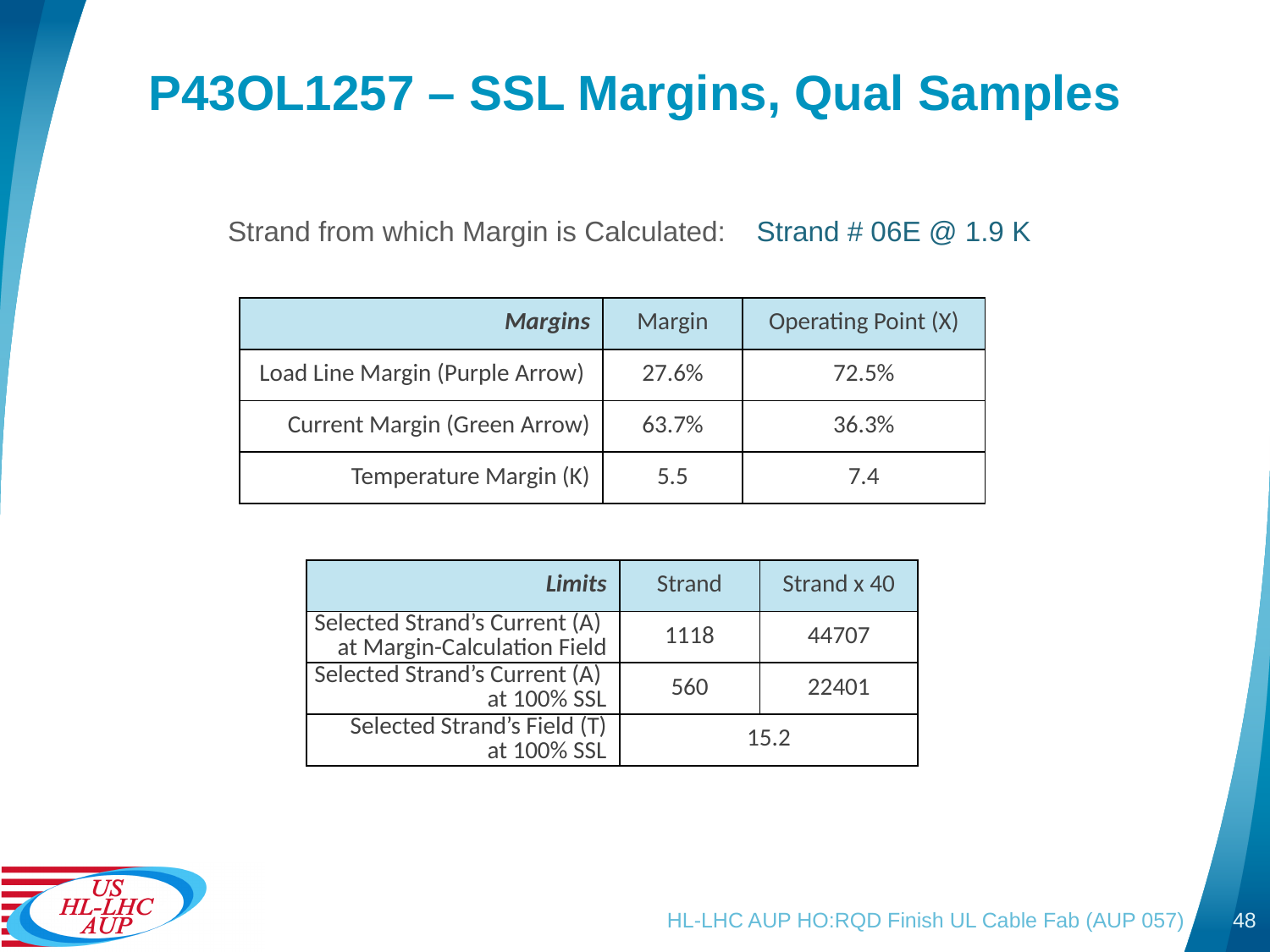

# P43OL1257 – SSL Margins, Qual Samples
| Strand from which Margin is Calculated: | Strand # 06E @ 1.9 K |
| --- | --- |
| Margins | Margin | Operating Point (X) |
| --- | --- | --- |
| Load Line Margin (Purple Arrow) | 27.6% | 72.5% |
| Current Margin (Green Arrow) | 63.7% | 36.3% |
| Temperature Margin (K) | 5.5 | 7.4 |
| Limits | Strand | Strand x 40 |
| --- | --- | --- |
| Selected Strand’s Current (A) at Margin-Calculation Field | 1118 | 44707 |
| Selected Strand’s Current (A) at 100% SSL | 560 | 22401 |
| Selected Strand’s Field (T) at 100% SSL | 15.2 |  |
HL-LHC AUP HO:RQD Finish UL Cable Fab (AUP 057)
48